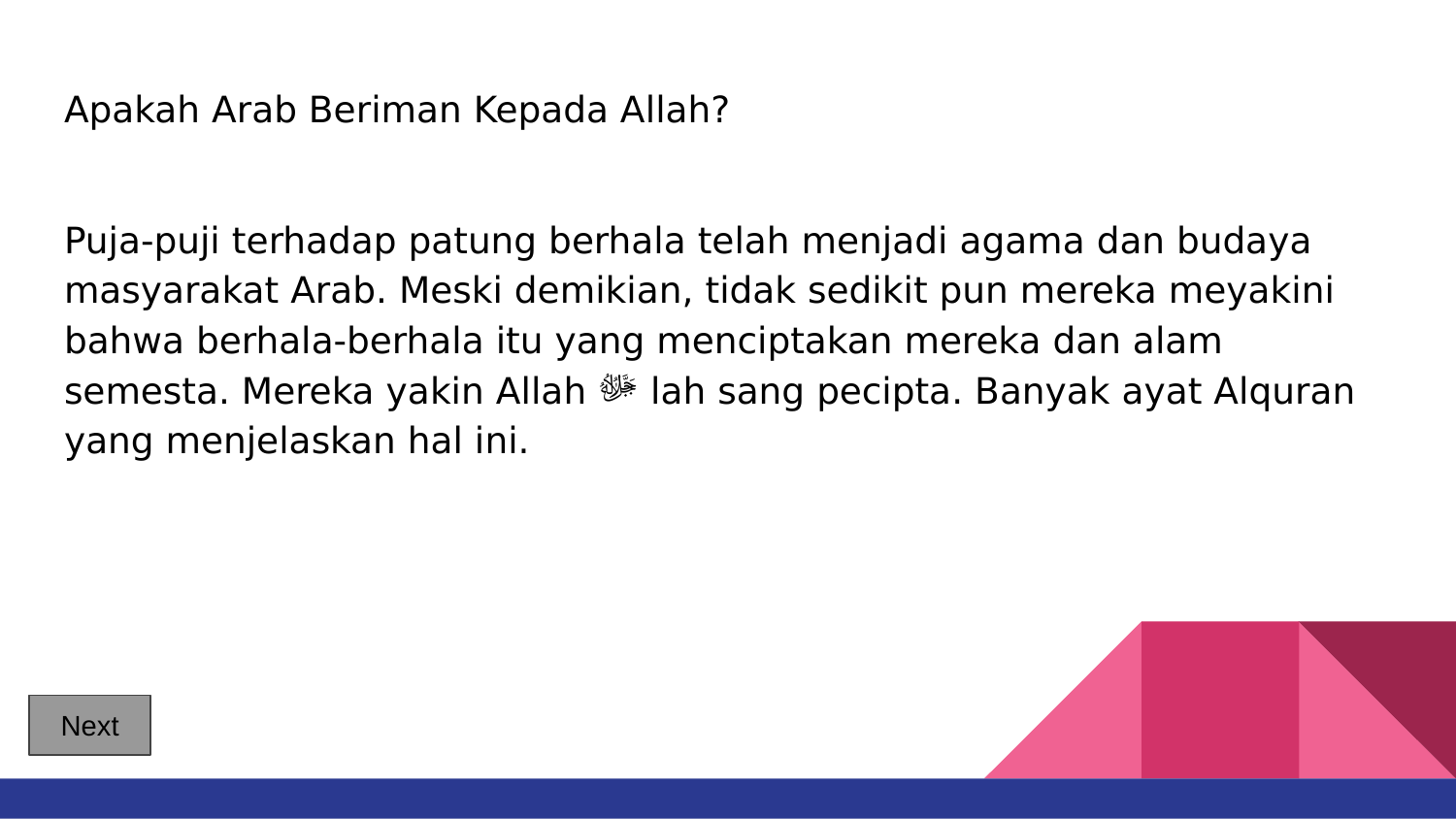

# Apakah Arab Beriman Kepada Allah?

Puja-puji terhadap patung berhala telah menjadi agama dan budaya masyarakat Arab. Meski demikian, tidak sedikit pun mereka meyakini bahwa berhala-berhala itu yang menciptakan mereka dan alam semesta. Mereka yakin Allah ﷻ lah sang pecipta. Banyak ayat Alquran yang menjelaskan hal ini.

Next